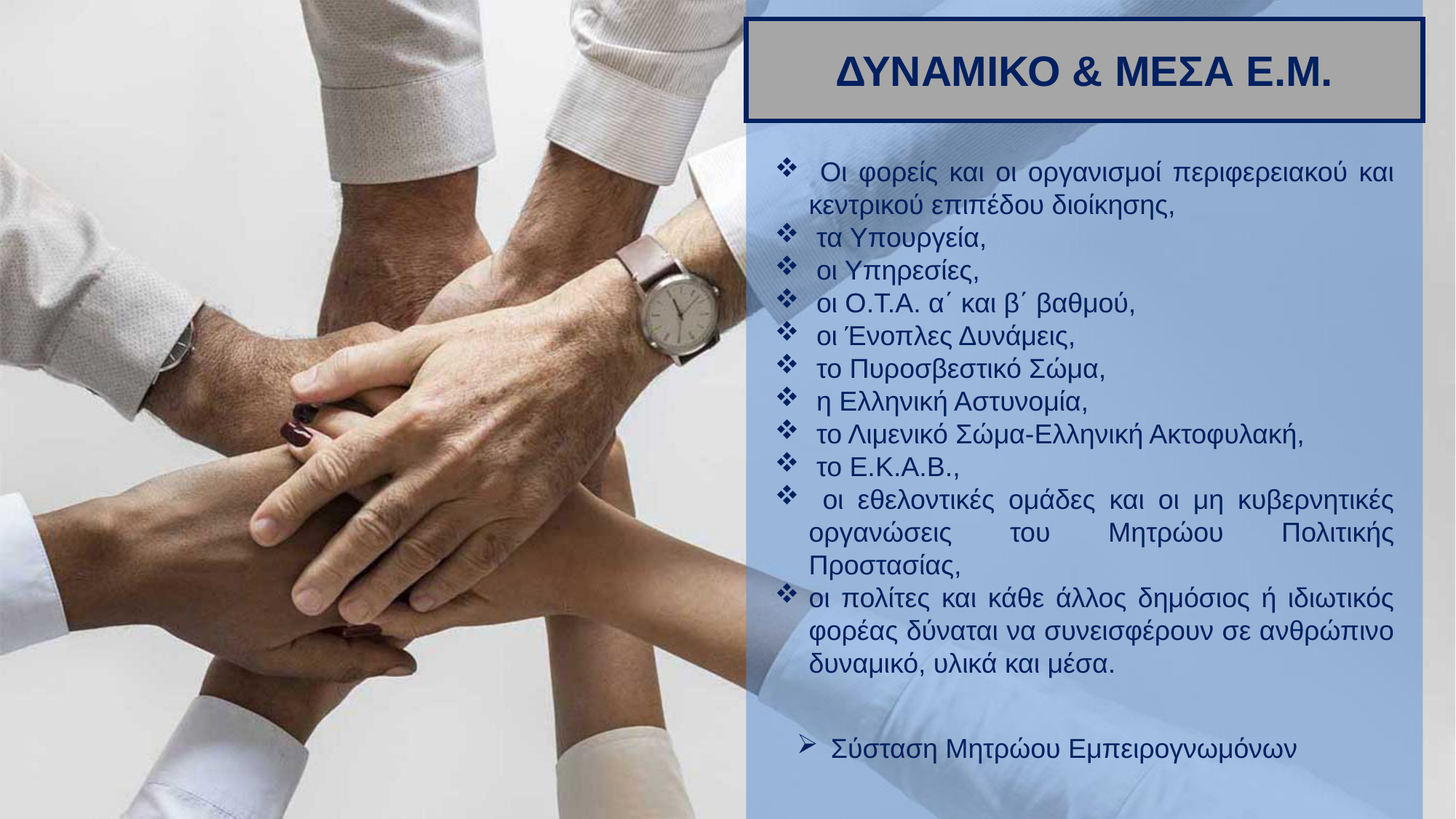

ΔΥΝΑΜΙΚΟ & ΜΕΣΑ Ε.Μ.
 Οι φορείς και οι οργανισμοί περιφερειακού και κεντρικού επιπέδου διοίκησης,
 τα Υπουργεία,
 οι Υπηρεσίες,
 οι Ο.Τ.Α. α΄ και β΄ βαθμού,
 οι Ένοπλες Δυνάμεις,
 το Πυροσβεστικό Σώμα,
 η Ελληνική Αστυνομία,
 το Λιμενικό Σώμα-Ελληνική Ακτοφυλακή,
 το Ε.Κ.Α.Β.,
 οι εθελοντικές ομάδες και οι μη κυβερνητικές οργανώσεις του Μητρώου Πολιτικής Προστασίας,
οι πολίτες και κάθε άλλος δημόσιος ή ιδιωτικός φορέας δύναται να συνεισφέρουν σε ανθρώπινο δυναμικό, υλικά και μέσα.
Σύσταση Μητρώου Εμπειρογνωμόνων